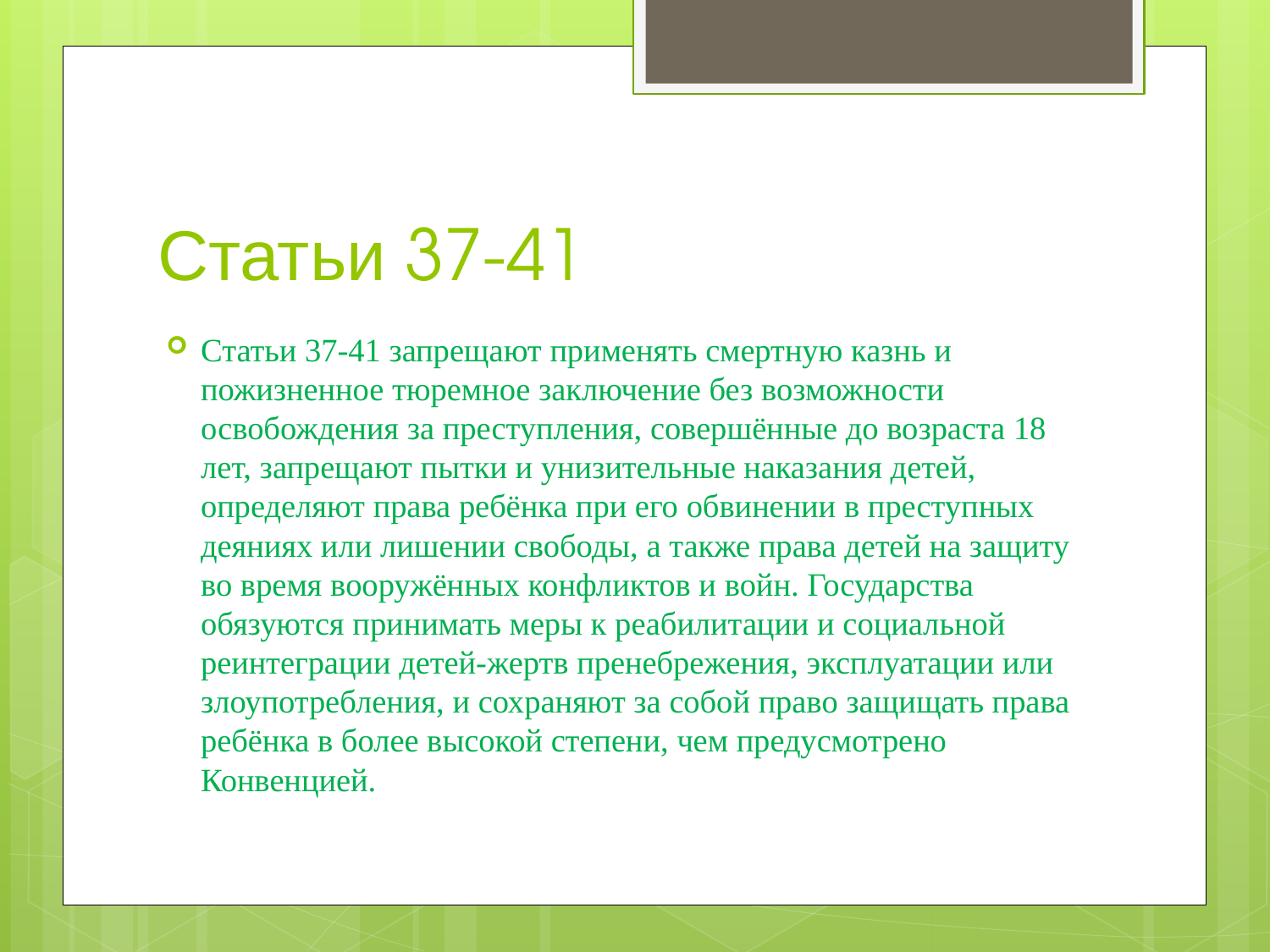

# Статьи 37-41
Статьи 37-41 запрещают применять смертную казнь и пожизненное тюремное заключение без возможности освобождения за преступления, совершённые до возраста 18 лет, запрещают пытки и унизительные наказания детей, определяют права ребёнка при его обвинении в преступных деяниях или лишении свободы, а также права детей на защиту во время вооружённых конфликтов и войн. Государства обязуются принимать меры к реабилитации и социальной реинтеграции детей-жертв пренебрежения, эксплуатации или злоупотребления, и сохраняют за собой право защищать права ребёнка в более высокой степени, чем предусмотрено Конвенцией.